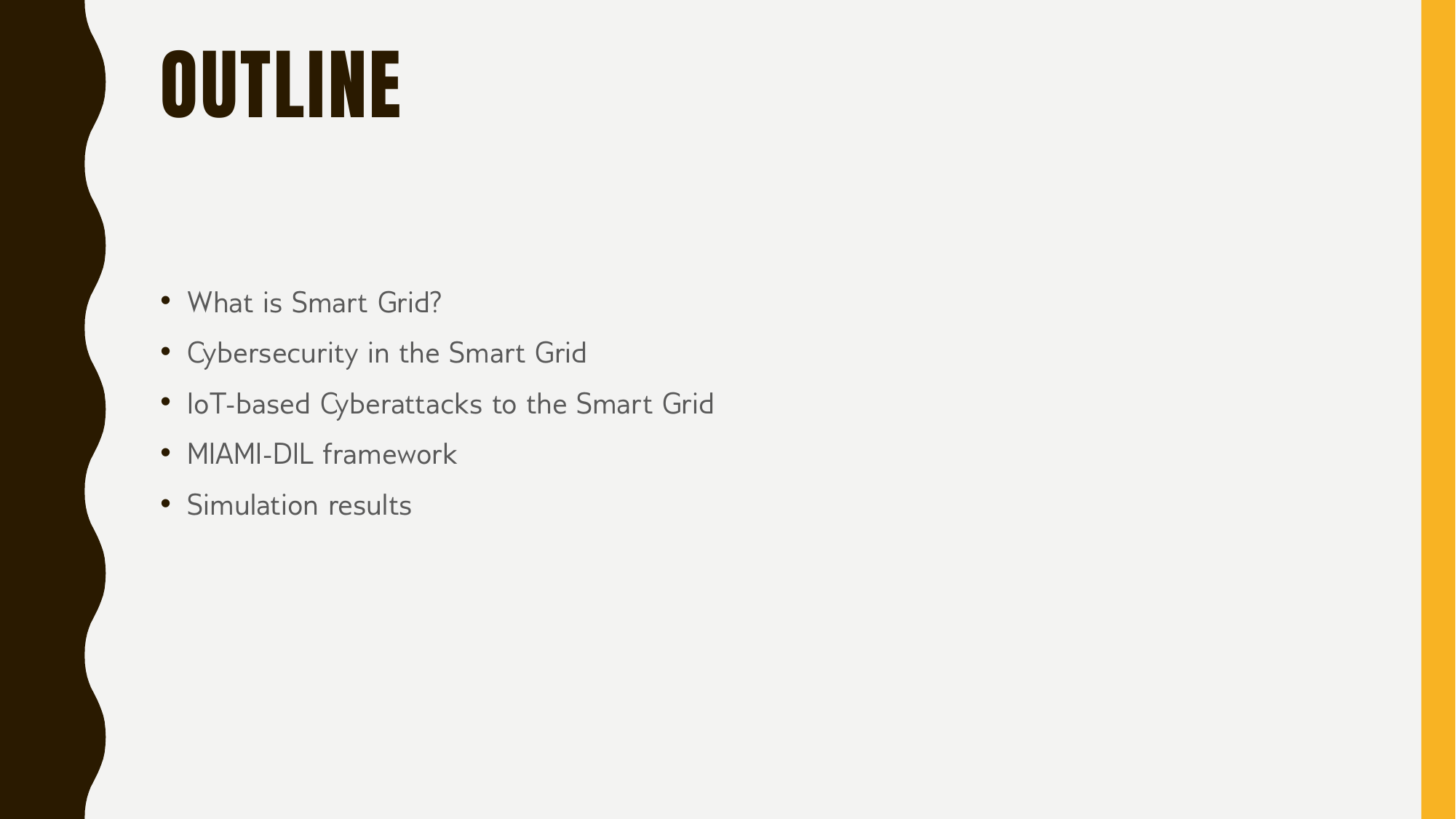

# Outline
What is Smart Grid?
Cybersecurity in the Smart Grid
IoT-based Cyberattacks to the Smart Grid
MIAMI-DIL framework
Simulation results